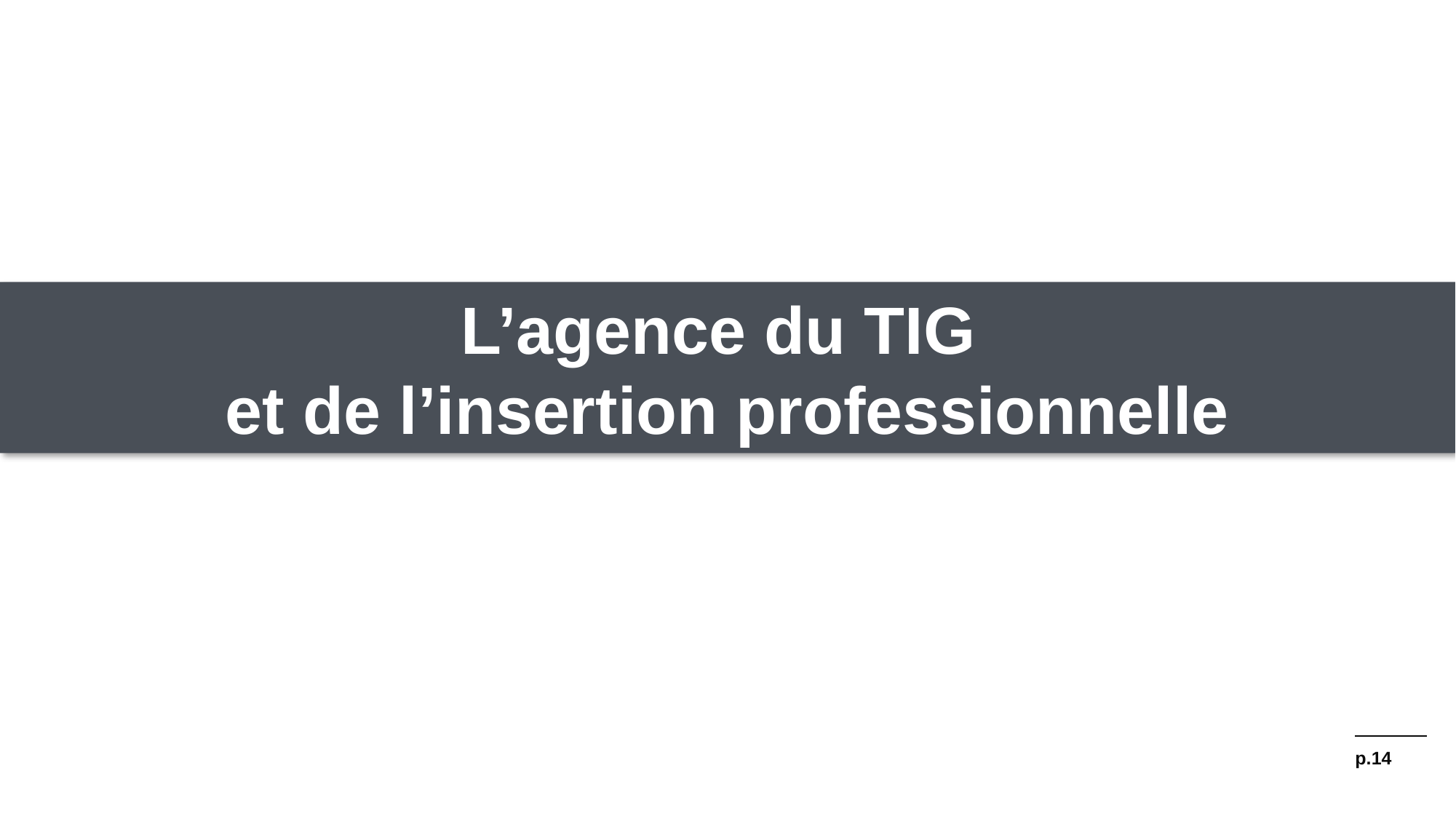

# L’agence du TIG et de l’insertion professionnelle
p.14